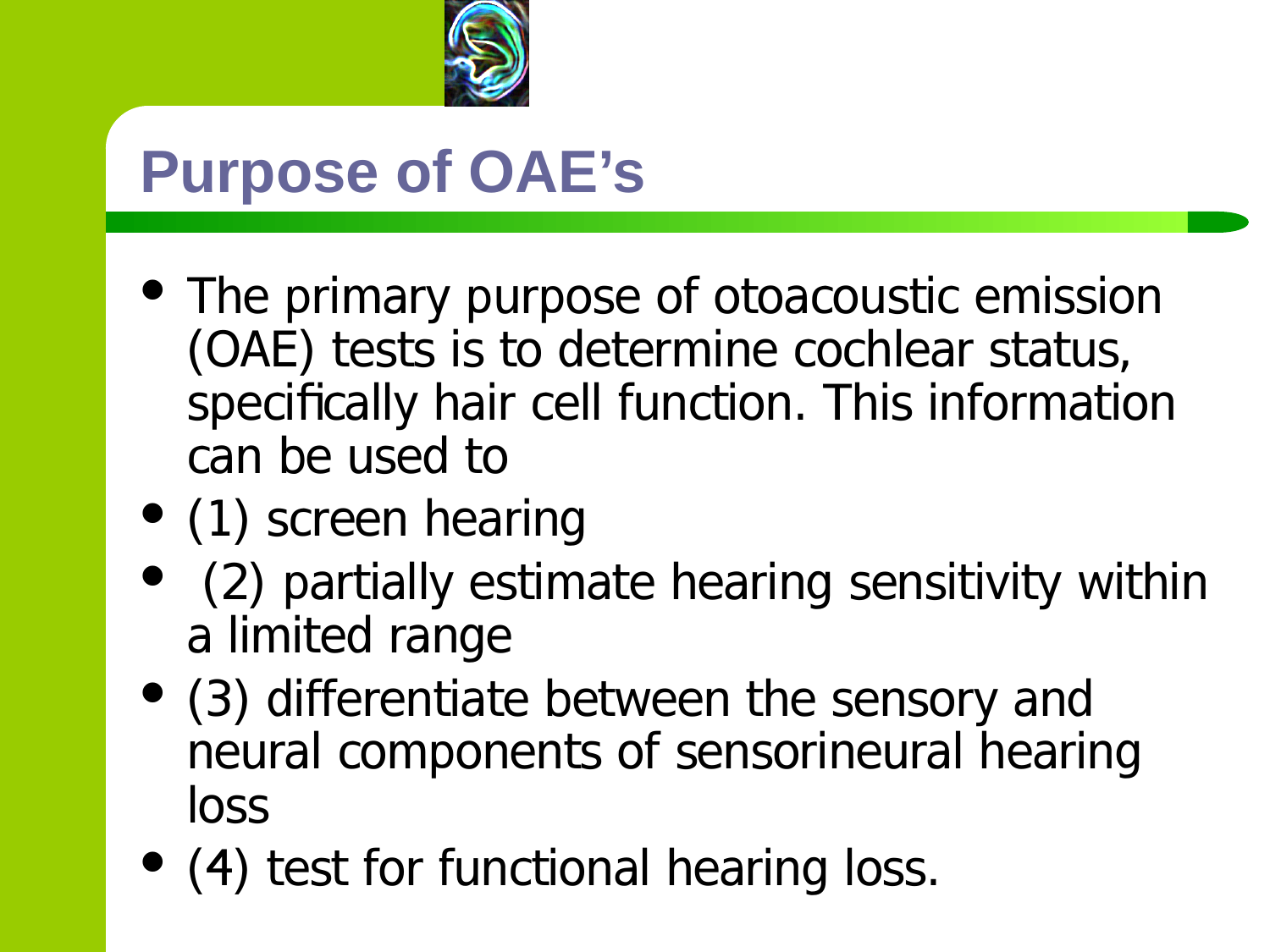

# Purpose of OAE’s
The primary purpose of otoacoustic emission (OAE) tests is to determine cochlear status, specifically hair cell function. This information can be used to
(1) screen hearing
 (2) partially estimate hearing sensitivity within a limited range
(3) differentiate between the sensory and neural components of sensorineural hearing loss
(4) test for functional hearing loss.